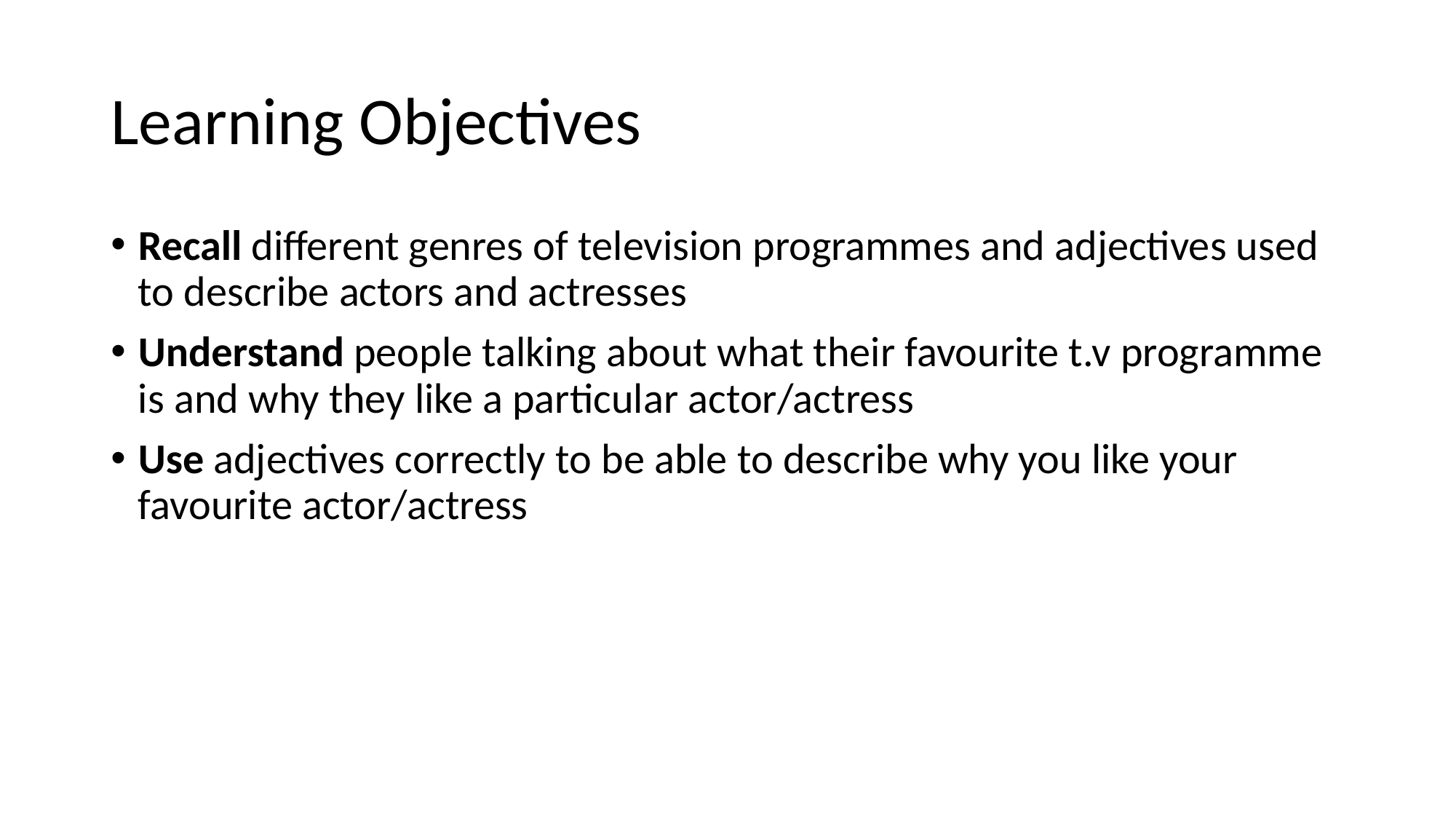

# Learning Objectives
Recall different genres of television programmes and adjectives used to describe actors and actresses
Understand people talking about what their favourite t.v programme is and why they like a particular actor/actress
Use adjectives correctly to be able to describe why you like your favourite actor/actress